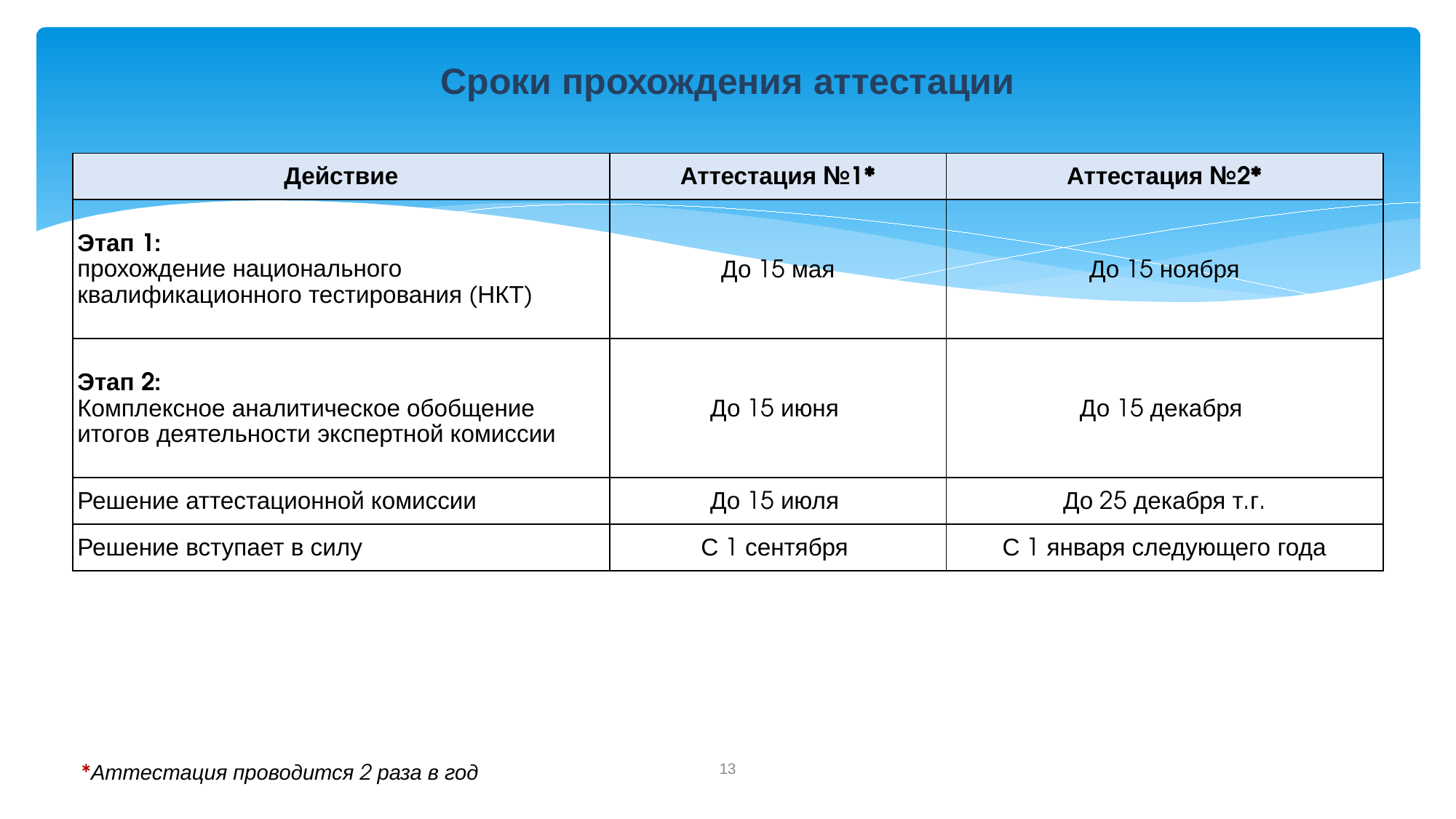

# Сроки прохождения аттестации
| Действие | Аттестация №1\* | Аттестация №2\* |
| --- | --- | --- |
| Этап 1: прохождение национального квалификационного тестирования (НКТ) | До 15 мая | До 15 ноября |
| Этап 2: Комплексное аналитическое обобщение итогов деятельности экспертной комиссии | До 15 июня | До 15 декабря |
| Решение аттестационной комиссии | До 15 июля | До 25 декабря т.г. |
| Решение вступает в силу | С 1 сентября | С 1 января следующего года |
13
*Аттестация проводится 2 раза в год